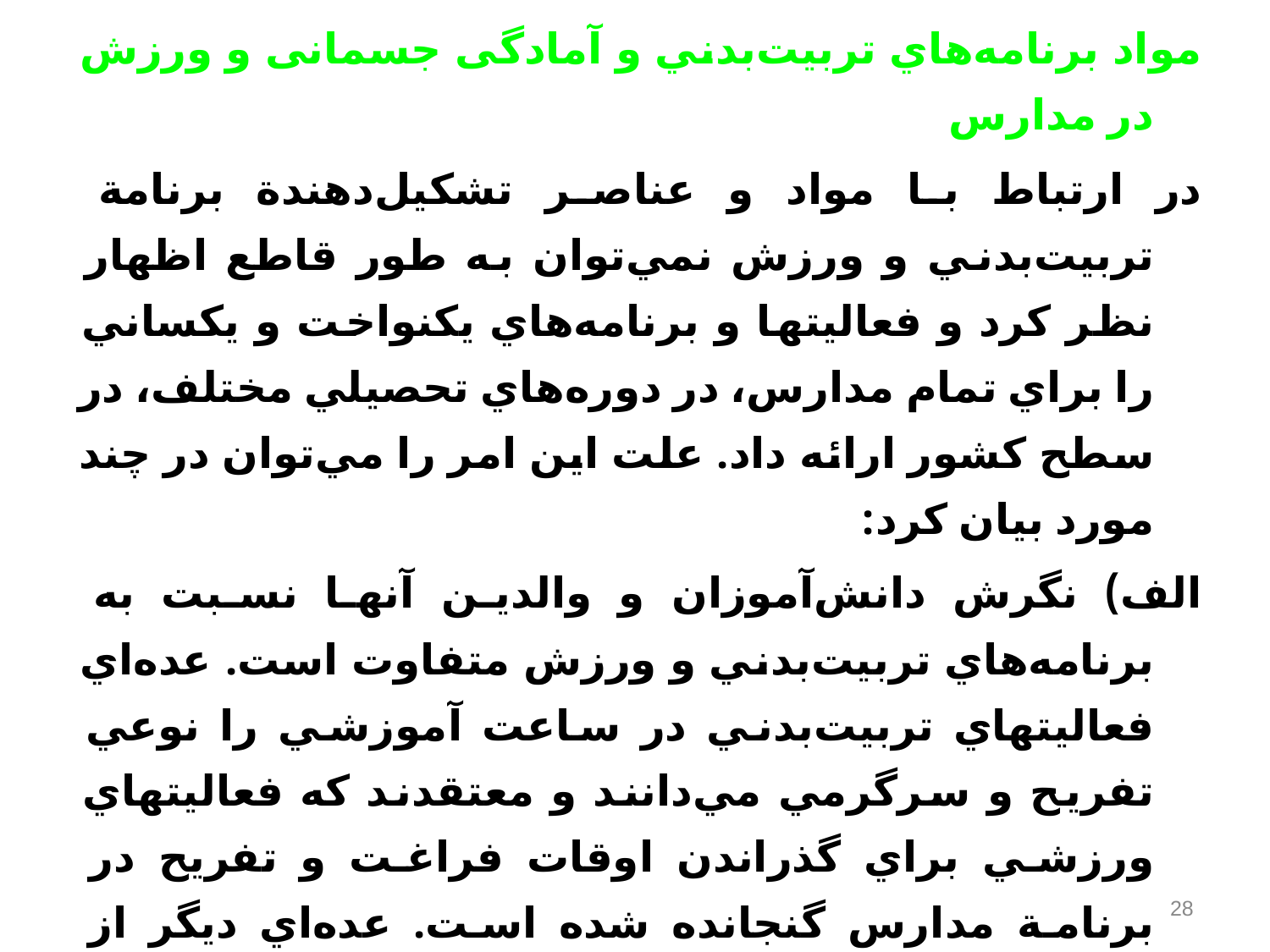

مواد برنامه‌هاي تربيت‌بدني و آمادگی جسمانی و ورزش در مدارس‌
در ارتباط با مواد و عناصر تشكيل‌دهندة برنامة تربيت‌بدني و ورزش نمي‌توان به طور قاطع اظهار نظر كرد و فعاليتها و برنامه‌هاي يكنواخت و يكساني را براي تمام مدارس‌، در دوره‌هاي تحصيلي مختلف‌، در سطح كشور ارائه داد. علت اين امر را مي‌توان در چند مورد بيان كرد:
الف‌) نگرش دانش‌آموزان و والدين آنها نسبت به برنامه‌هاي تربيت‌بدني و ورزش متفاوت است‌. عده‌اي فعاليتهاي تربيت‌بدني در ساعت آموزشي را نوعي تفريح و سرگرمي مي‌دانند و معتقدند كه فعاليتهاي ورزشي براي گذراندن اوقات فراغت و تفريح در برنامة مدارس گنجانده شده است‌. عده‌اي ديگر از دانش‌آموزان و والدين آنها به نقش سالم‌سازي و بهداشتي تربيت‌بدني آگاه‌اند و معتقدند كه فعاليتهاي تربيت‌بدني بهترين وسيله براي تربيت جسم و روان است و با اين ديدگاه در كلاسهاي تربيت‌بدني به فعاليت مي‌پردازند.
28